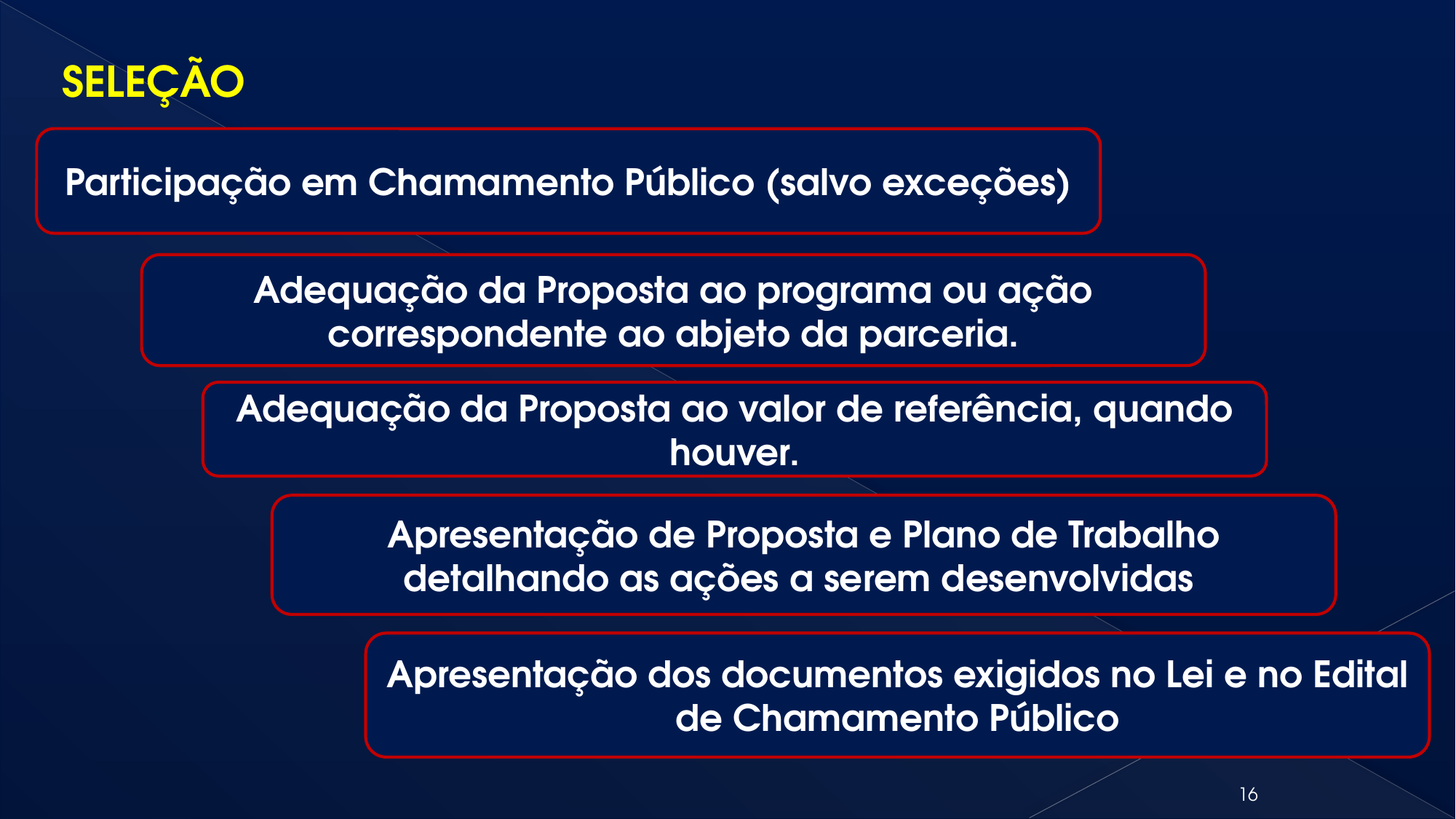

SELEÇÃO
Participação em Chamamento Público (salvo exceções)
Adequação da Proposta ao programa ou ação correspondente ao abjeto da parceria.
Adequação da Proposta ao valor de referência, quando houver.
Apresentação de Proposta e Plano de Trabalho detalhando as ações a serem desenvolvidas
Apresentação dos documentos exigidos no Lei e no Edital de Chamamento Público
16